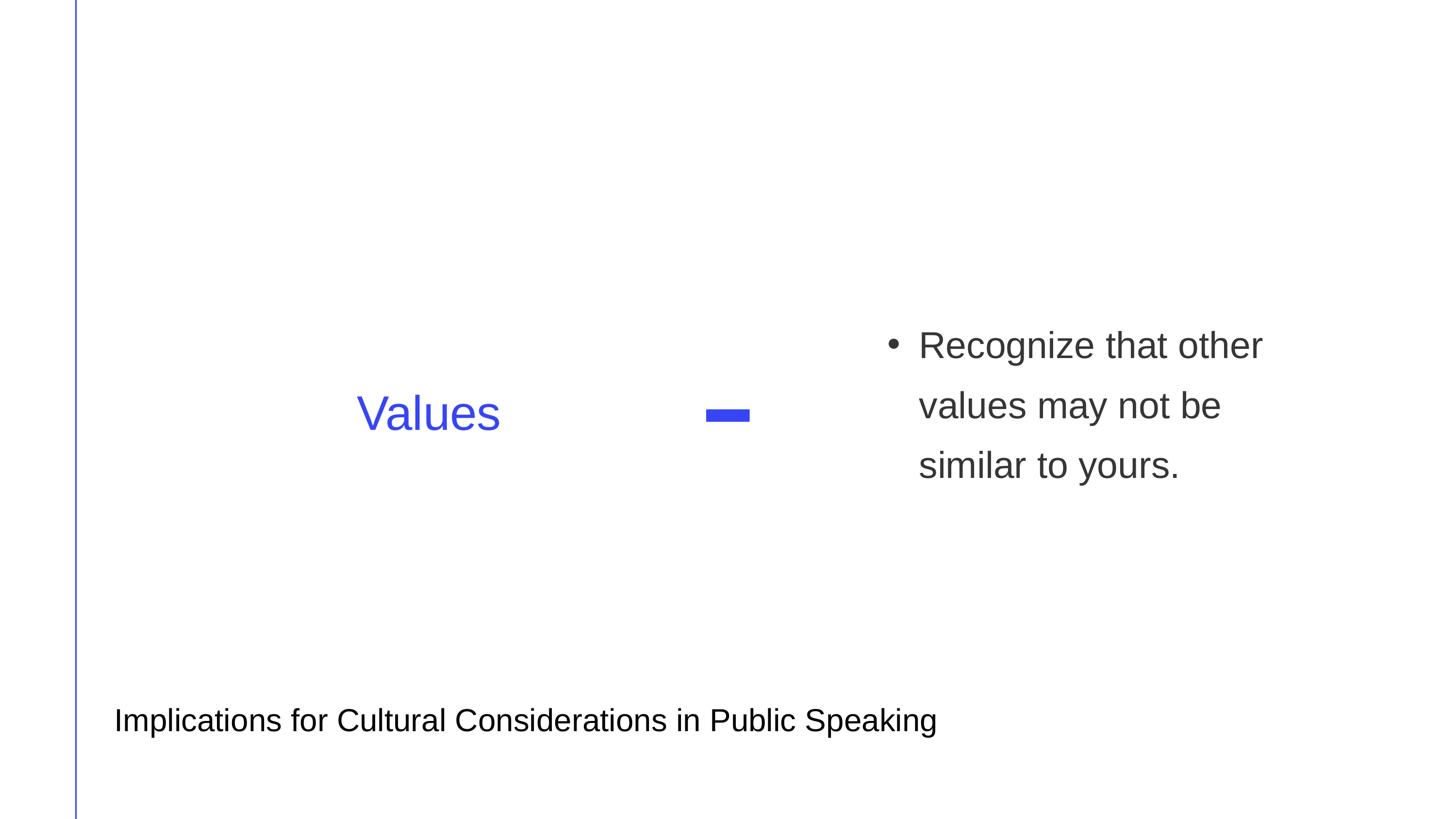

Recognize that other values may not be similar to yours.
Values

Implications for Cultural Considerations in Public Speaking